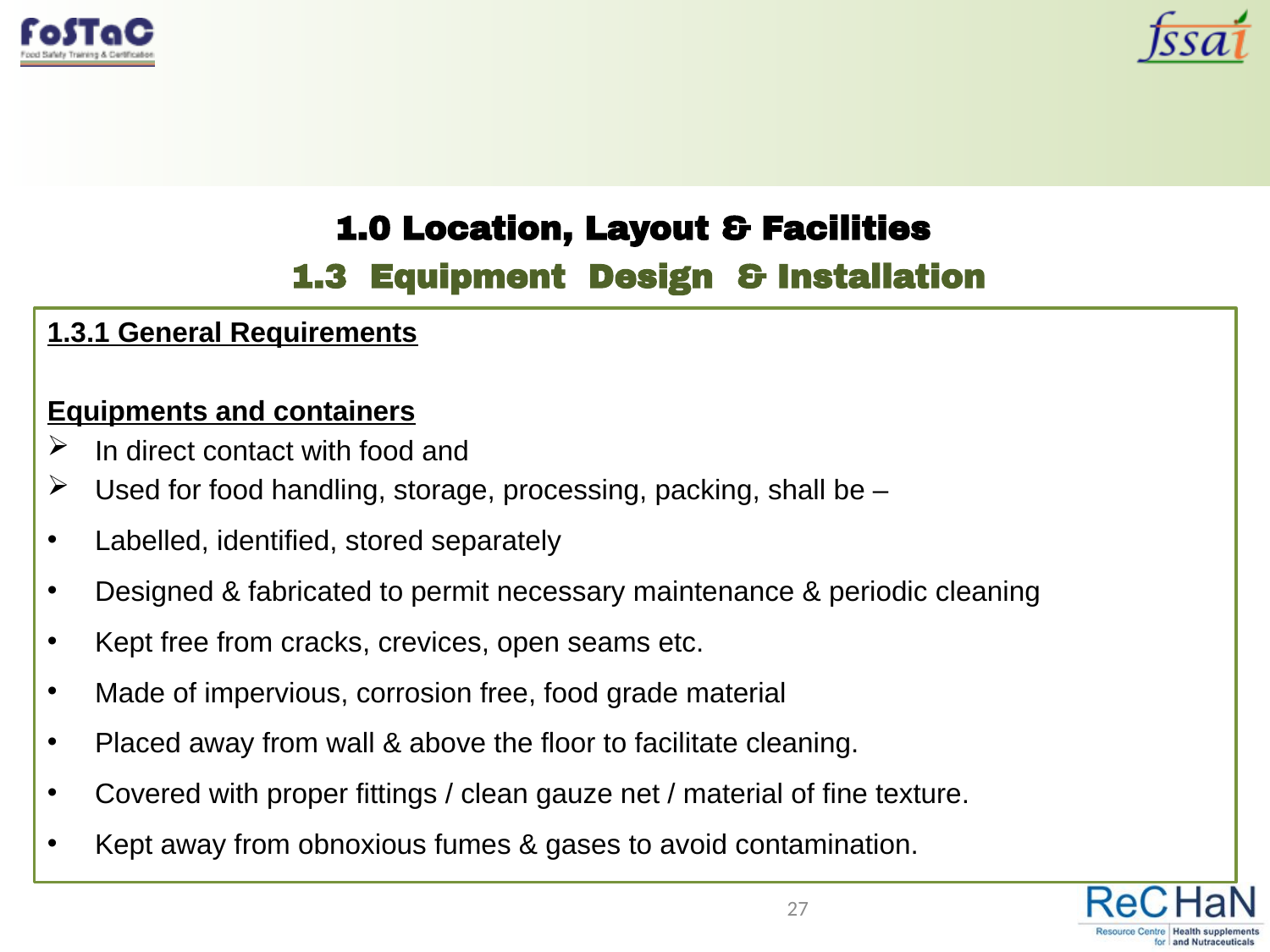

# 1.0 Location, Layout & Facilities 1.3  Equipment  Design  & Installation
1.3.1 General Requirements

Equipments and containers
In direct contact with food and
Used for food handling, storage, processing, packing, shall be –
Labelled, identified, stored separately
Designed & fabricated to permit necessary maintenance & periodic cleaning
Kept free from cracks, crevices, open seams etc.
Made of impervious, corrosion free, food grade material
Placed away from wall & above the floor to facilitate cleaning.
Covered with proper fittings / clean gauze net / material of fine texture.
Kept away from obnoxious fumes & gases to avoid contamination.
27